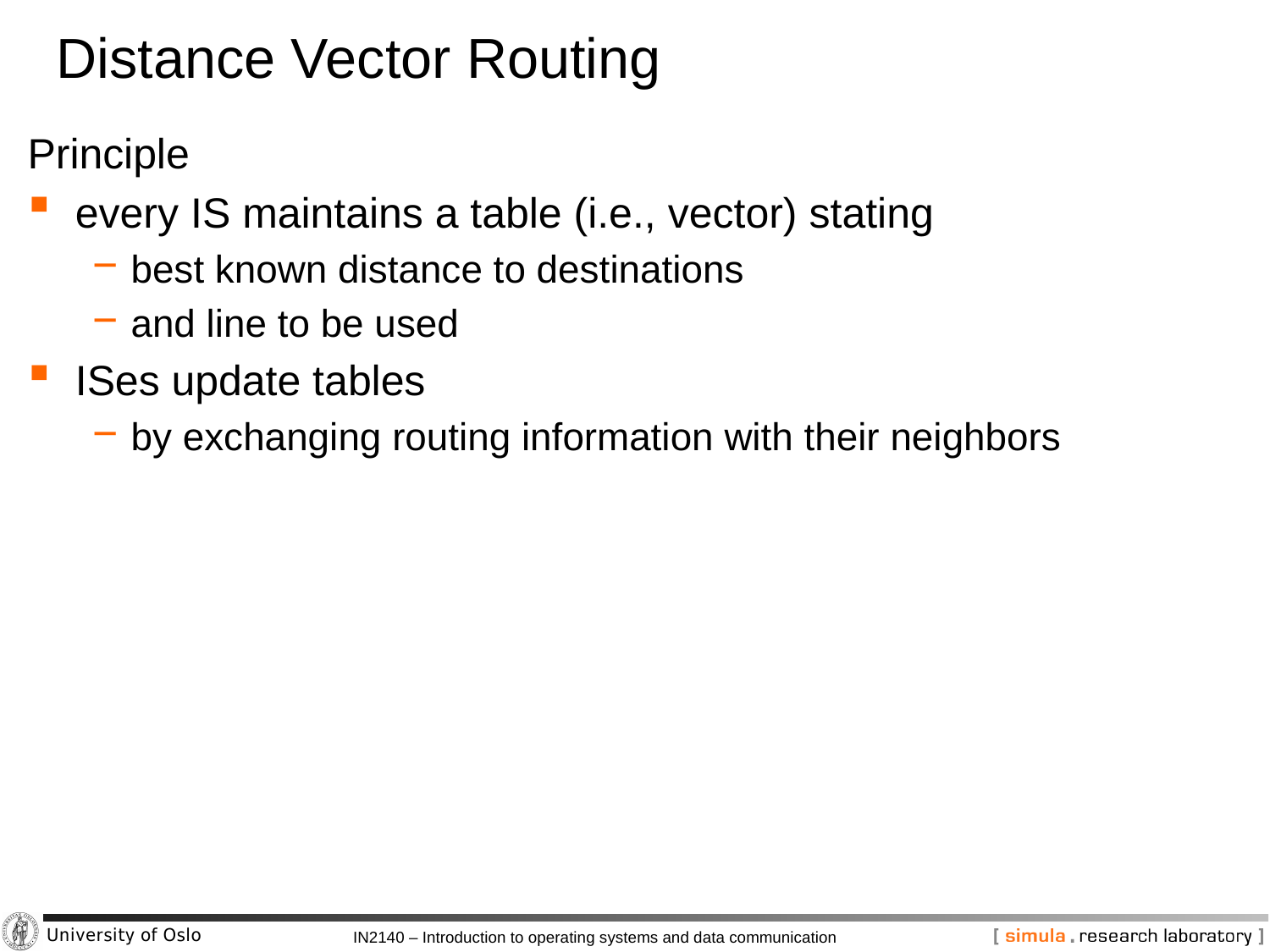

# Distance Vector Routing
Principle
every IS maintains a table (i.e., vector) stating
best known distance to destinations
and line to be used
ISes update tables
by exchanging routing information with their neighbors